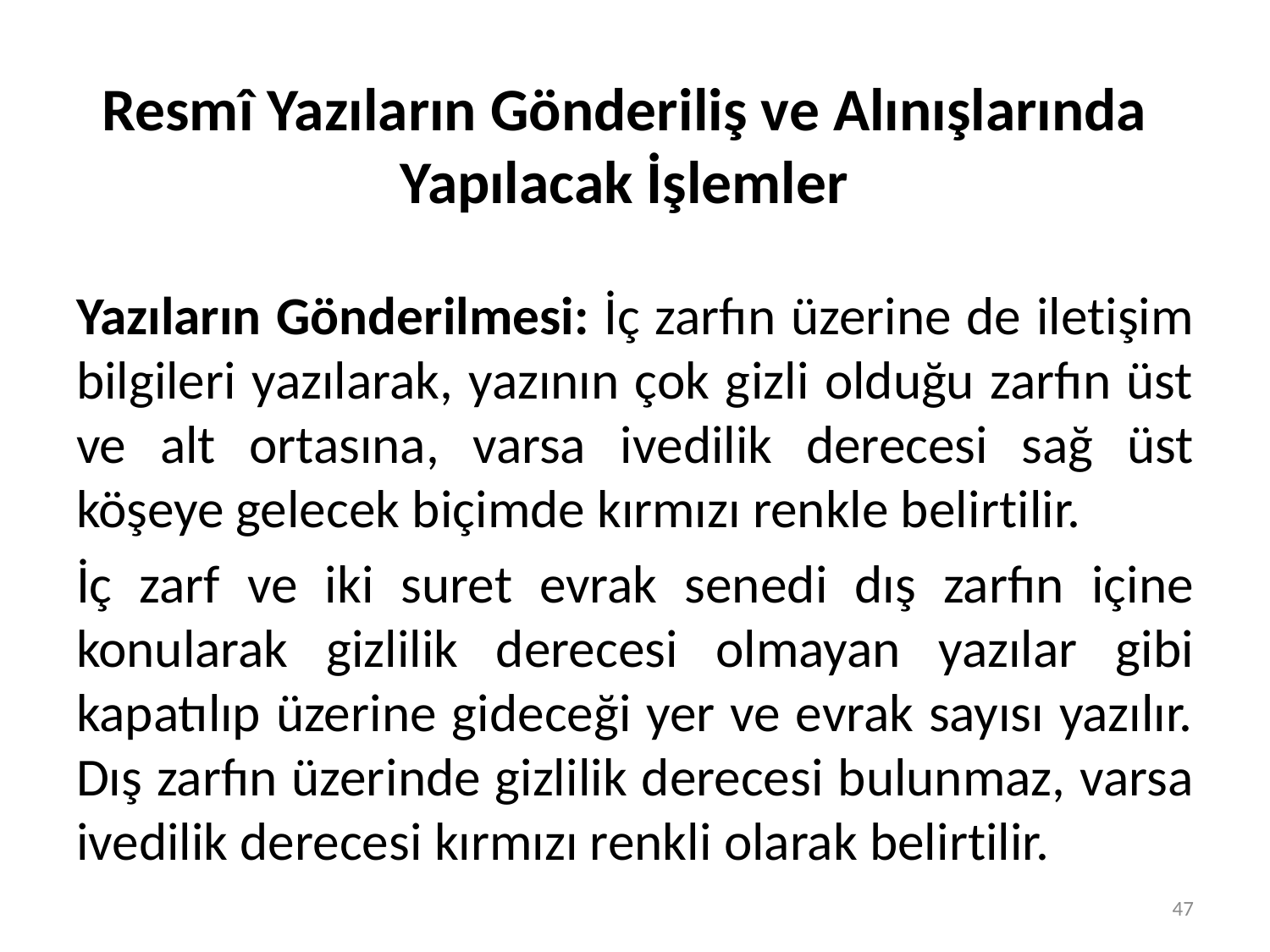

# Resmî Yazıların Gönderiliş ve Alınışlarında Yapılacak İşlemler
Yazıların Gönderilmesi: İç zarfın üzerine de iletişim bilgileri yazılarak, yazının çok gizli olduğu zarfın üst ve alt ortasına, varsa ivedilik derecesi sağ üst köşeye gelecek biçimde kırmızı renkle belirtilir.
İç zarf ve iki suret evrak senedi dış zarfın içine konularak gizlilik derecesi olmayan yazılar gibi kapatılıp üzerine gideceği yer ve evrak sayısı yazılır. Dış zarfın üzerinde gizlilik derecesi bulunmaz, varsa ivedilik derecesi kırmızı renkli olarak belirtilir.

47